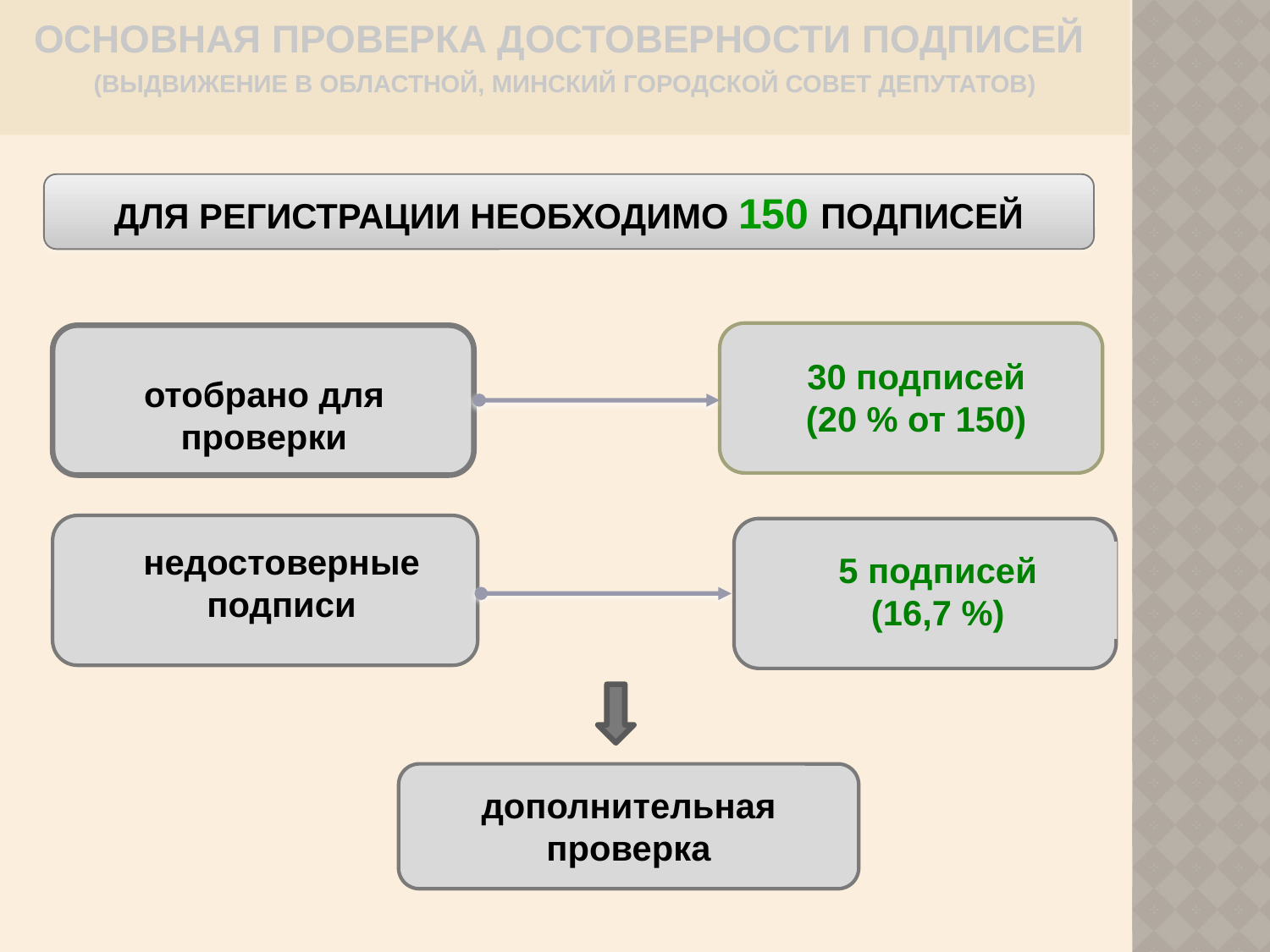

Основная проверка достоверности подписей
(выдвижение в областной, Минский городской Совет депутатов)
ДЛЯ РЕГИСТРАЦИИ НЕОБХОДИМО 150 ПОДПИСЕЙ

30 подписей
(20 % от 150)
отобрано для проверки

недостоверные
подписи
5 подписей
(16,7 %)

дополнительная проверка